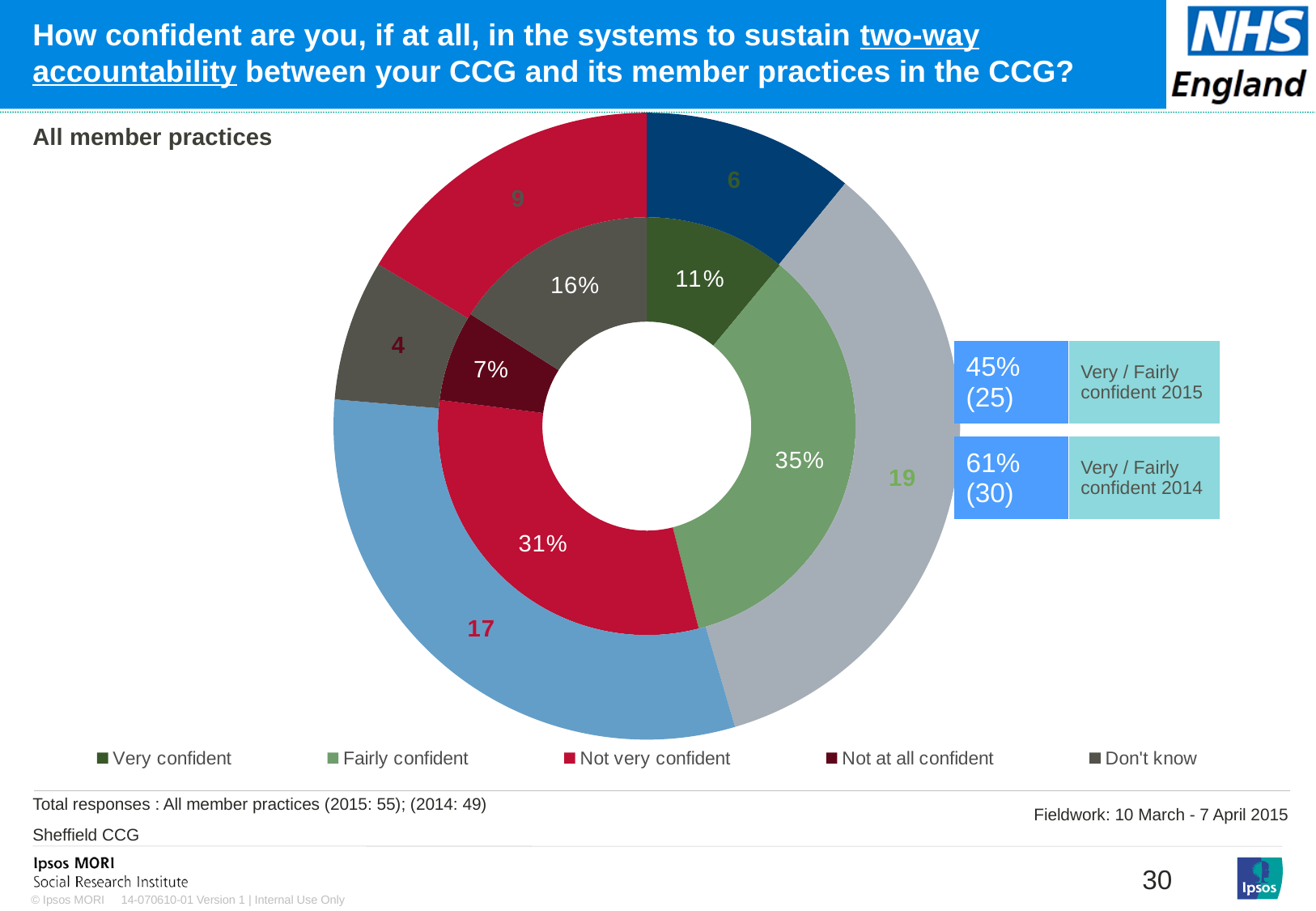

# How confident are you, if at all, in the systems to sustain two-way accountability between your CCG and its member practices in the CCG?

### Chart: Ipsos Ribbon Rules

| Category |  |
|---|---|

### Chart

| Category | Sales | Column1 |
|---|---|---|
| Very confident | 11.0 | 6.0 |
| Fairly confident | 35.0 | 19.0 |
| Not very confident | 31.0 | 17.0 |
| Not at all confident | 7.0 | 4.0 |
| Don't know | 16.0 | 9.0 |
All member practices
| 45% (25) | Very / Fairly confident 2015 |
| --- | --- |

[unsupported chart]

| 61% (30) | Very / Fairly confident 2014 |
| --- | --- |

[unsupported chart]

Total responses : All member practices (2015: 55); (2014: 49)
Sheffield CCG
Fieldwork: 10 March - 7 April 2015